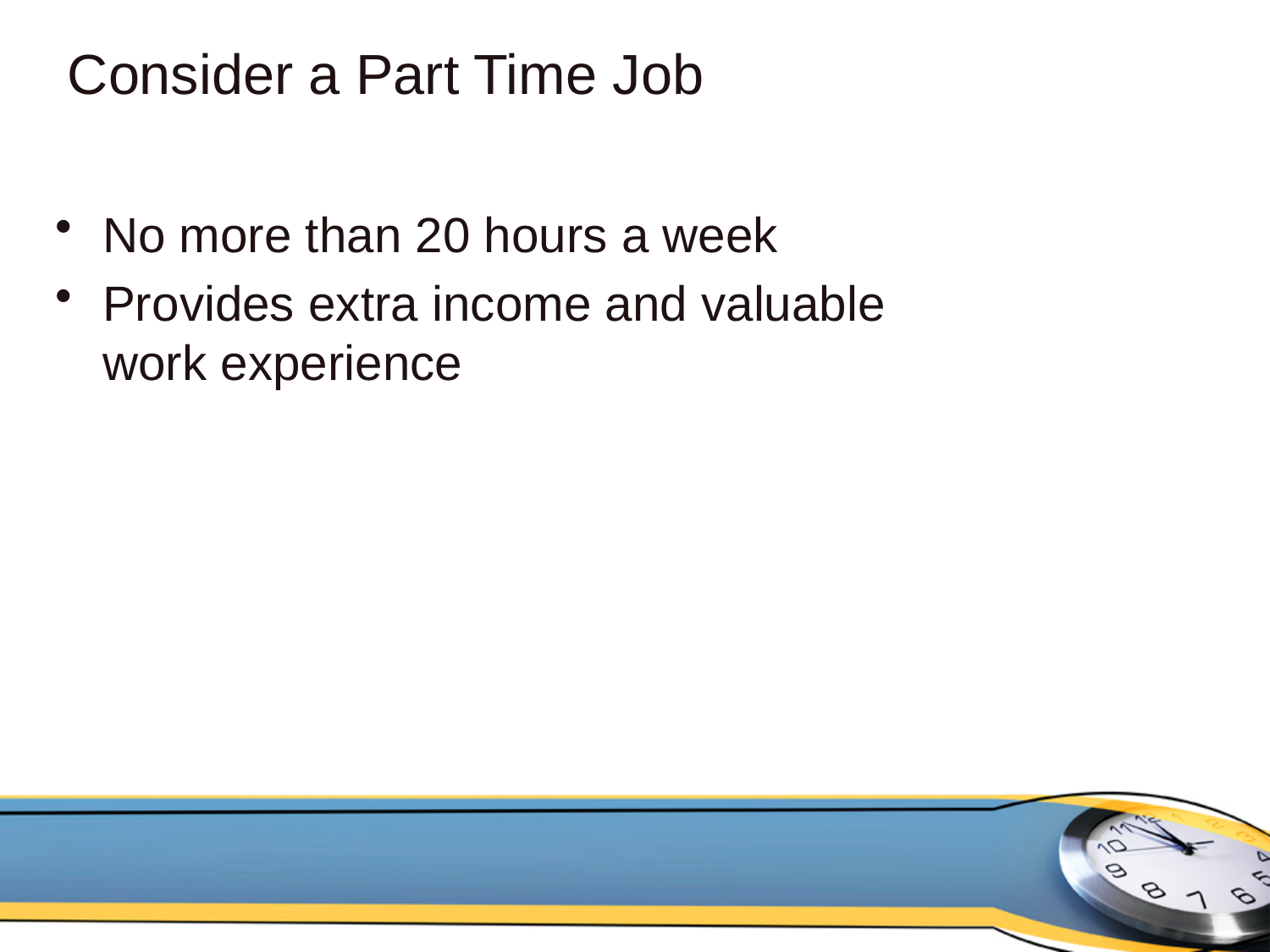

# Consider a Part Time Job
No more than 20 hours a week
Provides extra income and valuable work experience